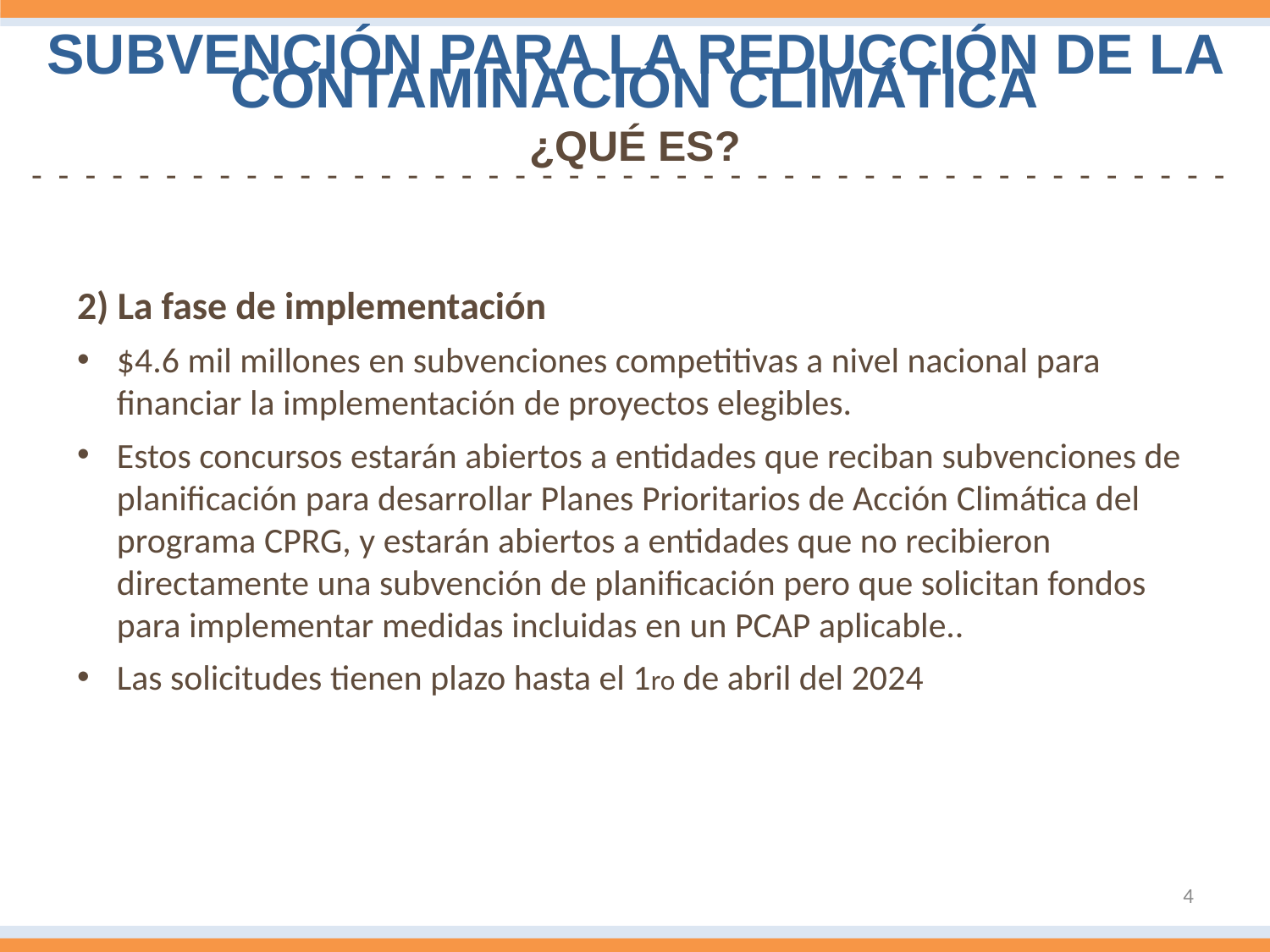

Subvención para la reducción de la contaminación climática
¿Qué es?
-  -  -  -  -  -  -  -  -  -  -  -  -  -  -  -  -  -  -  -  -  -  -  -  -  -  -  -  -  -  -  -  -  -  -  -  -  -  -  -  -  -  -  -  -

2) La fase de implementación
$4.6 mil millones en subvenciones competitivas a nivel nacional para financiar la implementación de proyectos elegibles.
Estos concursos estarán abiertos a entidades que reciban subvenciones de planificación para desarrollar Planes Prioritarios de Acción Climática del programa CPRG, y estarán abiertos a entidades que no recibieron directamente una subvención de planificación pero que solicitan fondos para implementar medidas incluidas en un PCAP aplicable..
Las solicitudes tienen plazo hasta el 1ro de abril del 2024

4